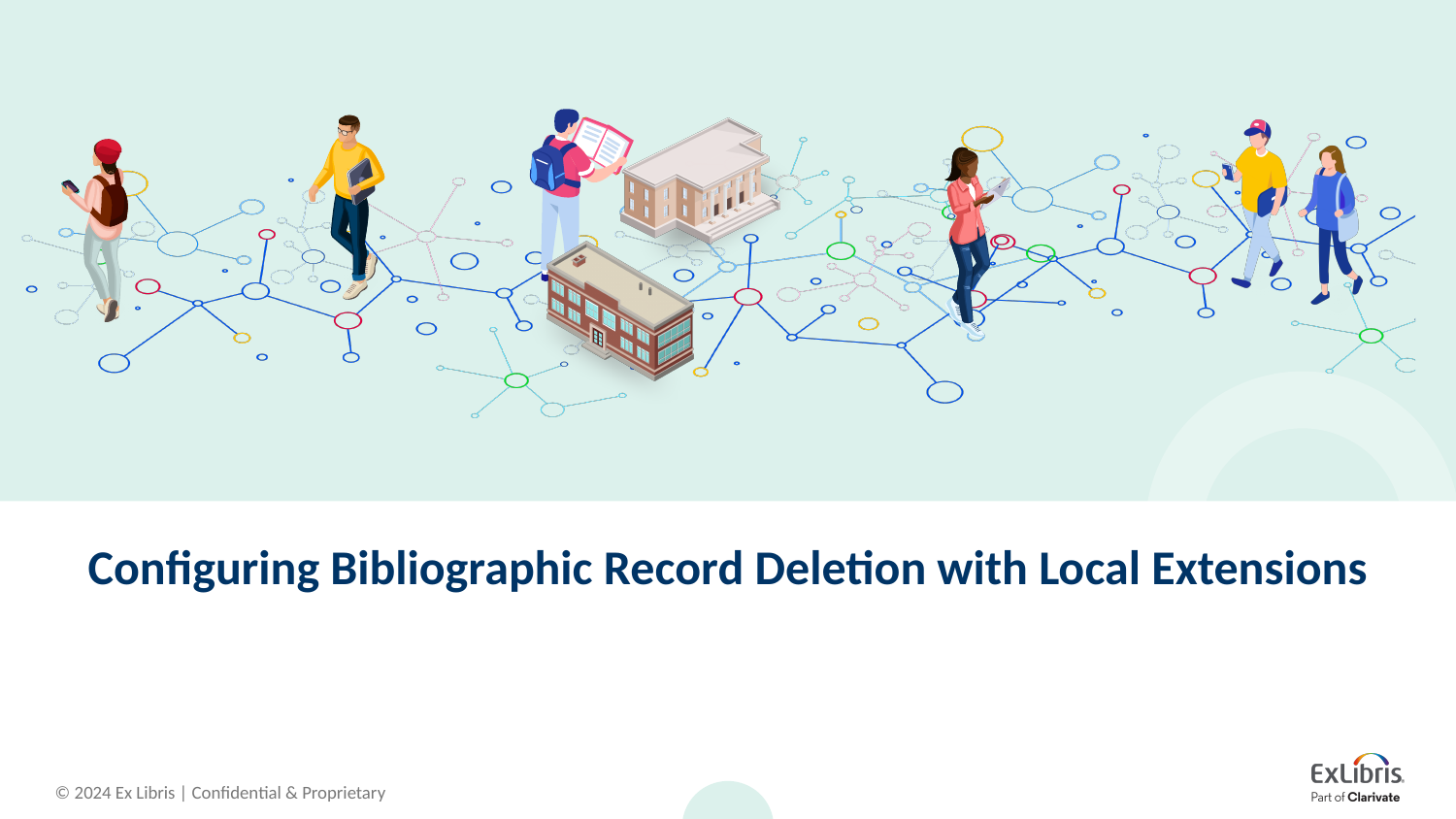

# Configuring Bibliographic Record Deletion with Local Extensions